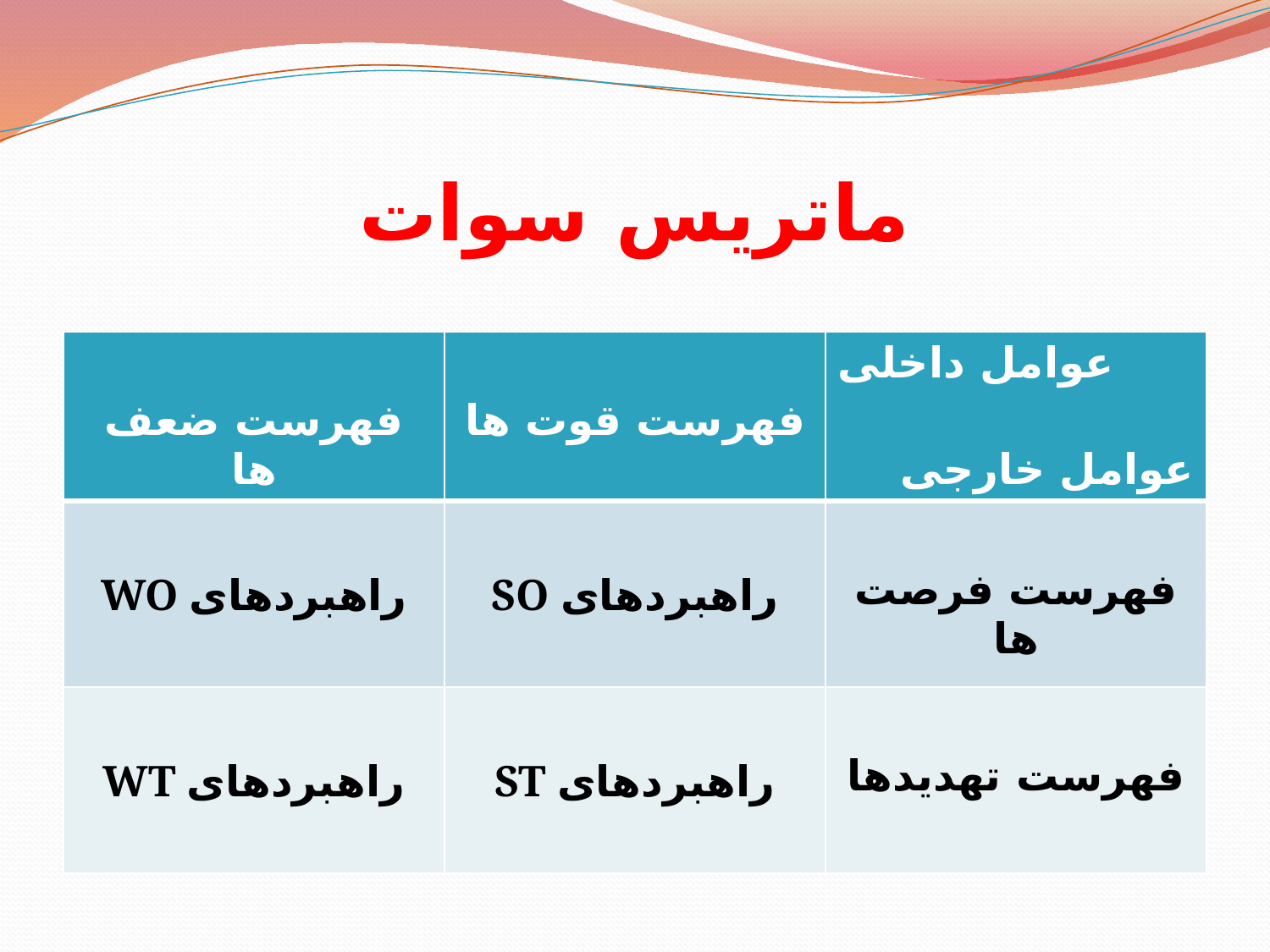

# ماتریس سوات
| فهرست ضعف ها | فهرست قوت ها | عوامل داخلی عوامل خارجی |
| --- | --- | --- |
| WO راهبردهای | SO راهبردهای | فهرست فرصت ها |
| WT راهبردهای | ST راهبردهای | فهرست تهدیدها |